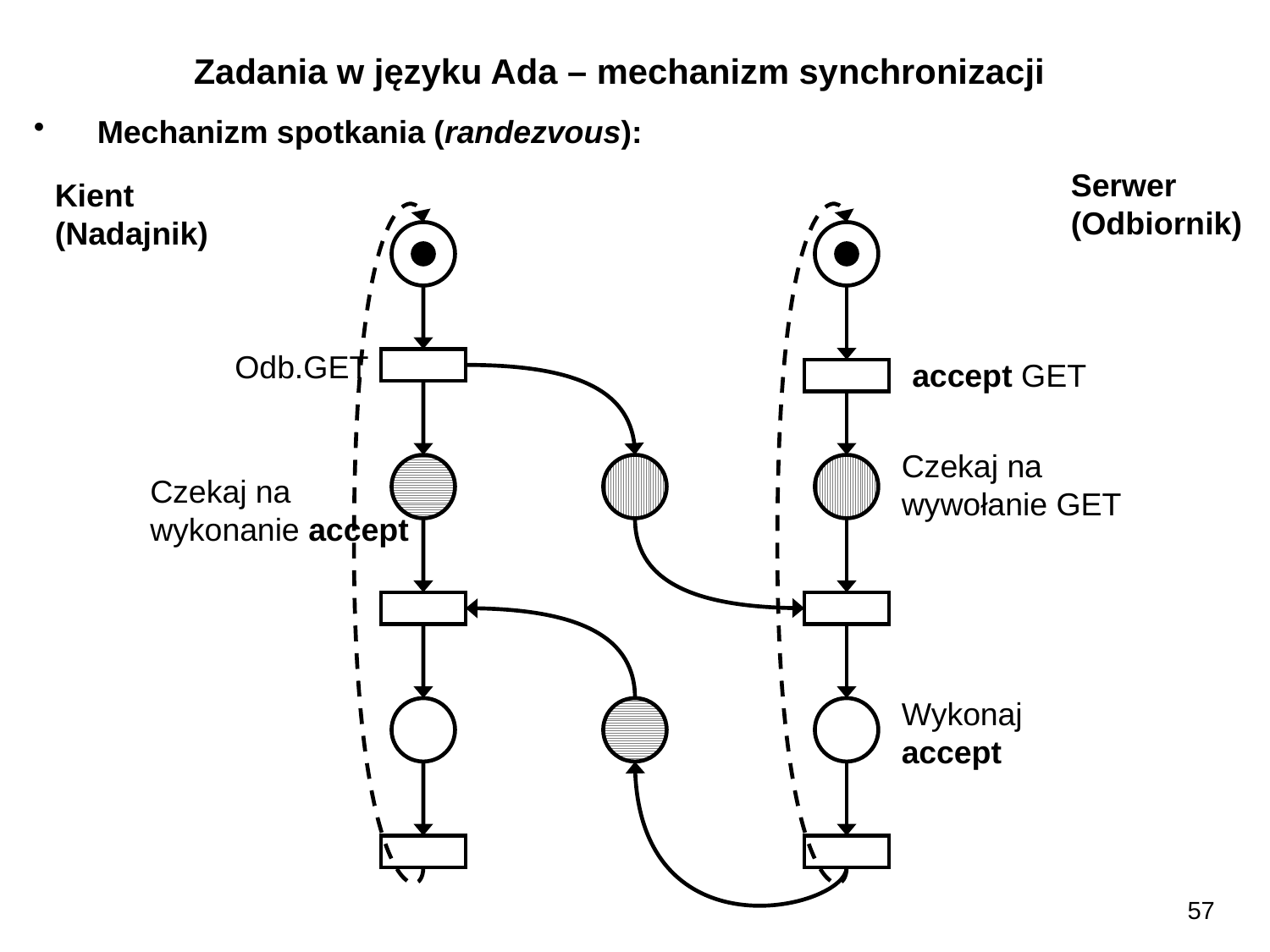

Zadania w języku Ada – mechanizm synchronizacji
Mechanizm spotkania (randezvous):
Serwer
(Odbiornik)
Kient
(Nadajnik)

Odb.GET

accept GET

Czekaj na wywołanie GET

Czekaj na wykonanie accept

Wykonaj accept

57